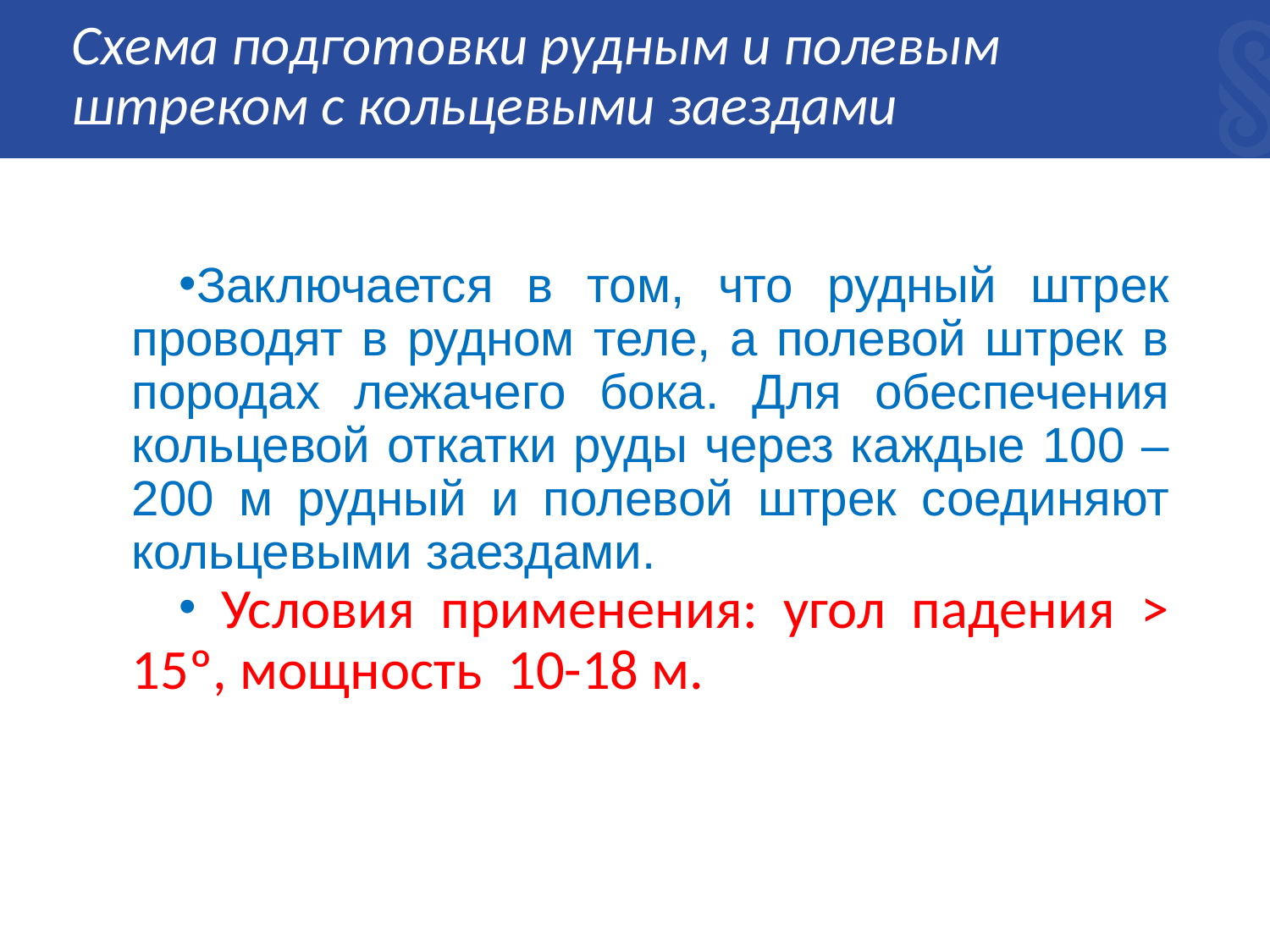

# Схема подготовки рудным и полевым штреком с кольцевыми заездами
Заключается в том, что рудный штрек проводят в рудном теле, а полевой штрек в породах лежачего бока. Для обеспечения кольцевой откатки руды через каждые 100 – 200 м рудный и полевой штрек соединяют кольцевыми заездами.
 Условия применения: угол падения > 15º, мощность  10-18 м.